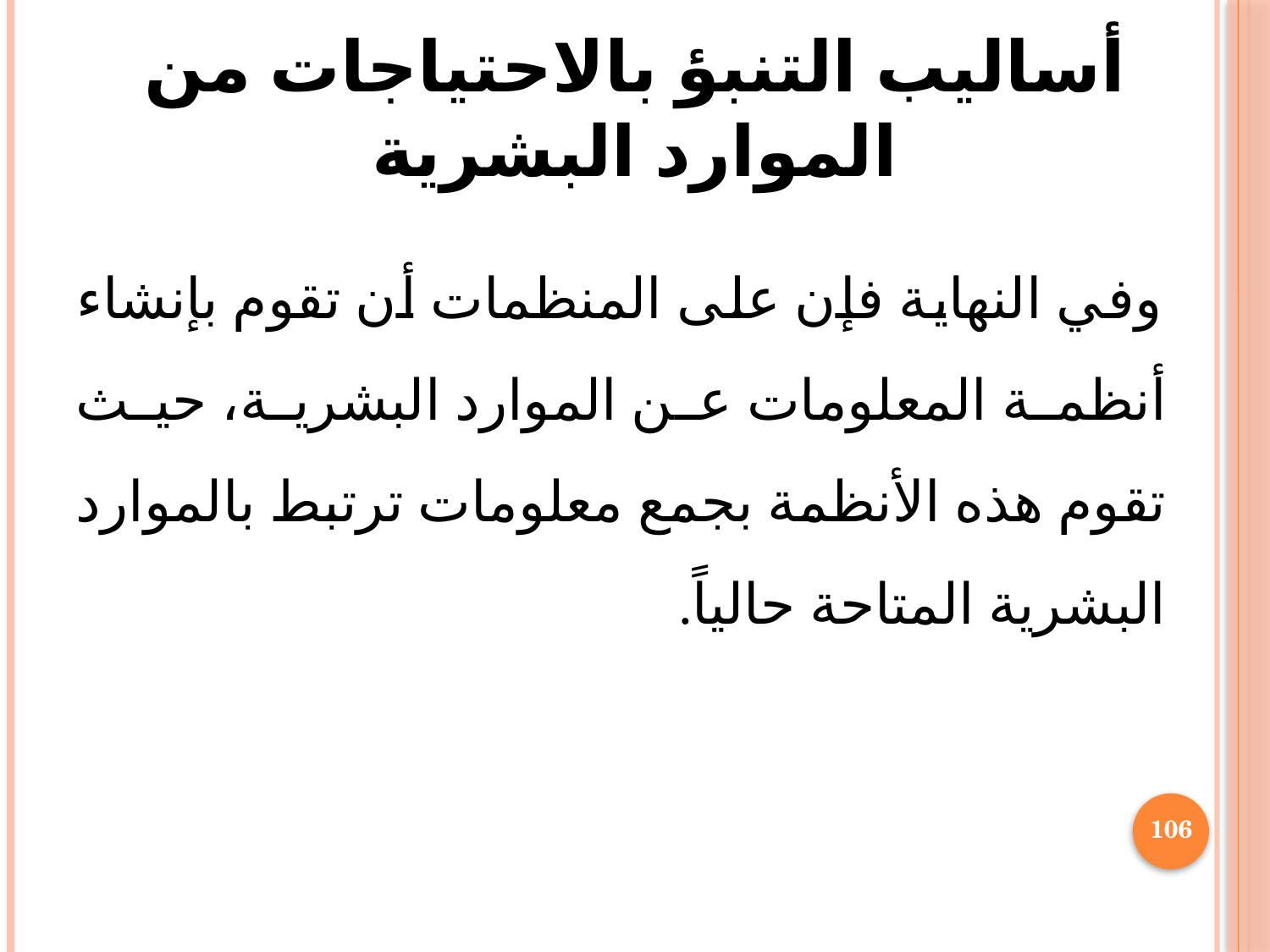

# أساليب التنبؤ بالاحتياجات من الموارد البشرية
   وفي النهاية فإن على المنظمات أن تقوم بإنشاء أنظمة المعلومات عن الموارد البشرية، حيث تقوم هذه الأنظمة بجمع معلومات ترتبط بالموارد البشرية المتاحة حالياً.
106